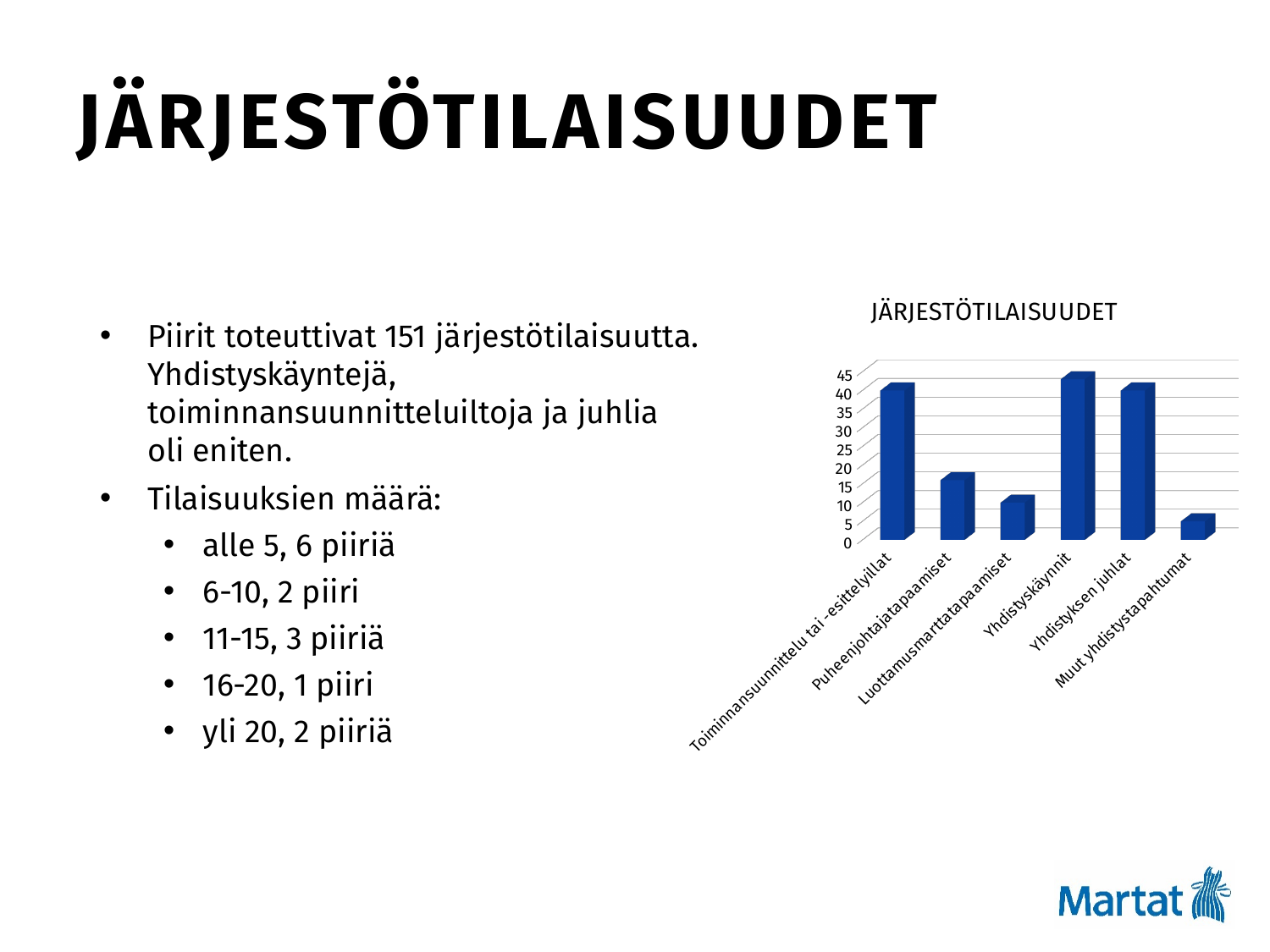

# Järjestötilaisuudet

[unsupported chart]

Piirit toteuttivat 151 järjestötilaisuutta. Yhdistyskäyntejä, toiminnansuunnitteluiltoja ja juhlia oli eniten.
Tilaisuuksien määrä:
alle 5, 6 piiriä
6-10, 2 piiri
11-15, 3 piiriä
16-20, 1 piiri
yli 20, 2 piiriä